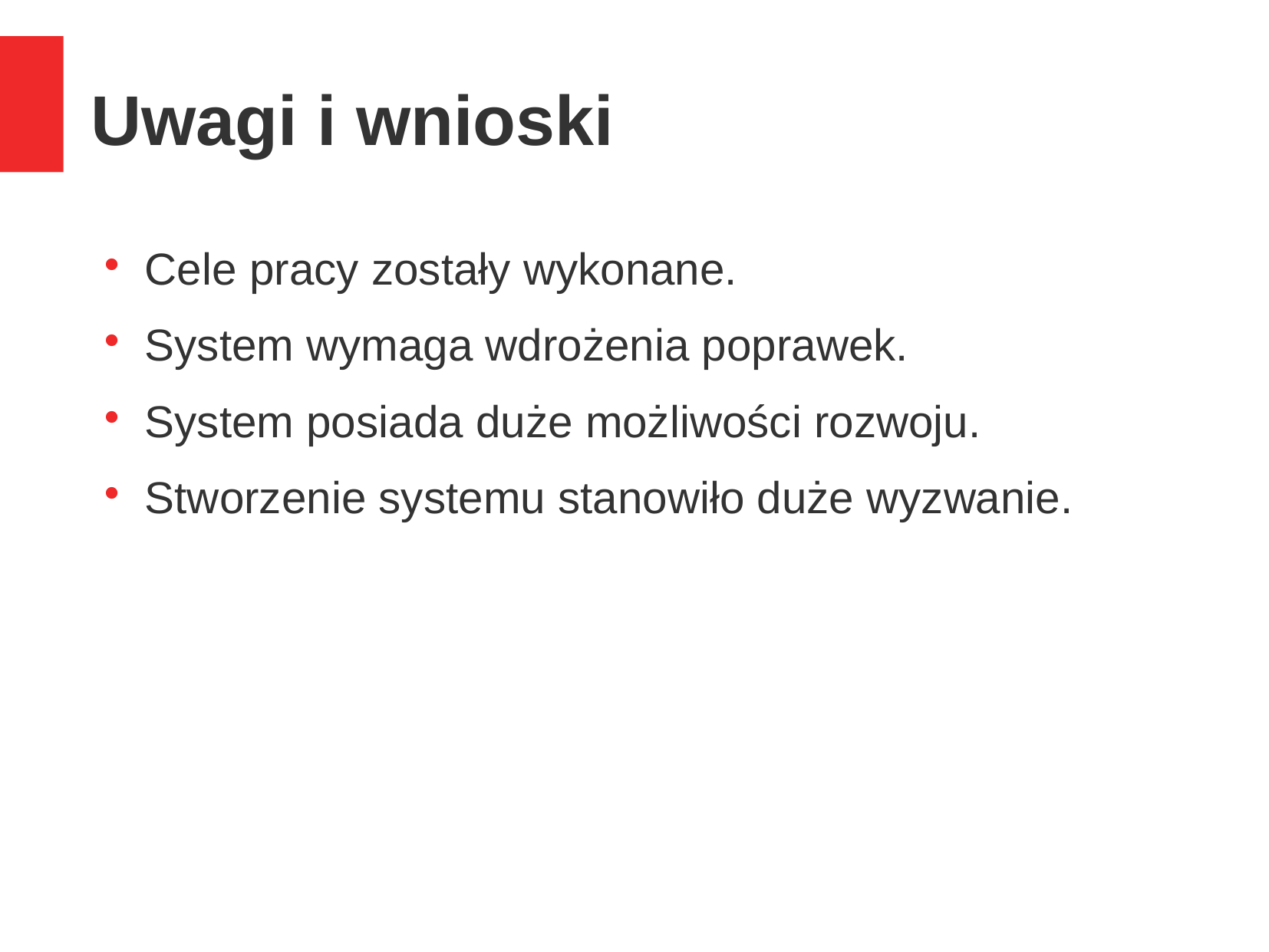

Uwagi i wnioski
# Cele pracy zostały wykonane.
System wymaga wdrożenia poprawek.
System posiada duże możliwości rozwoju.
Stworzenie systemu stanowiło duże wyzwanie.